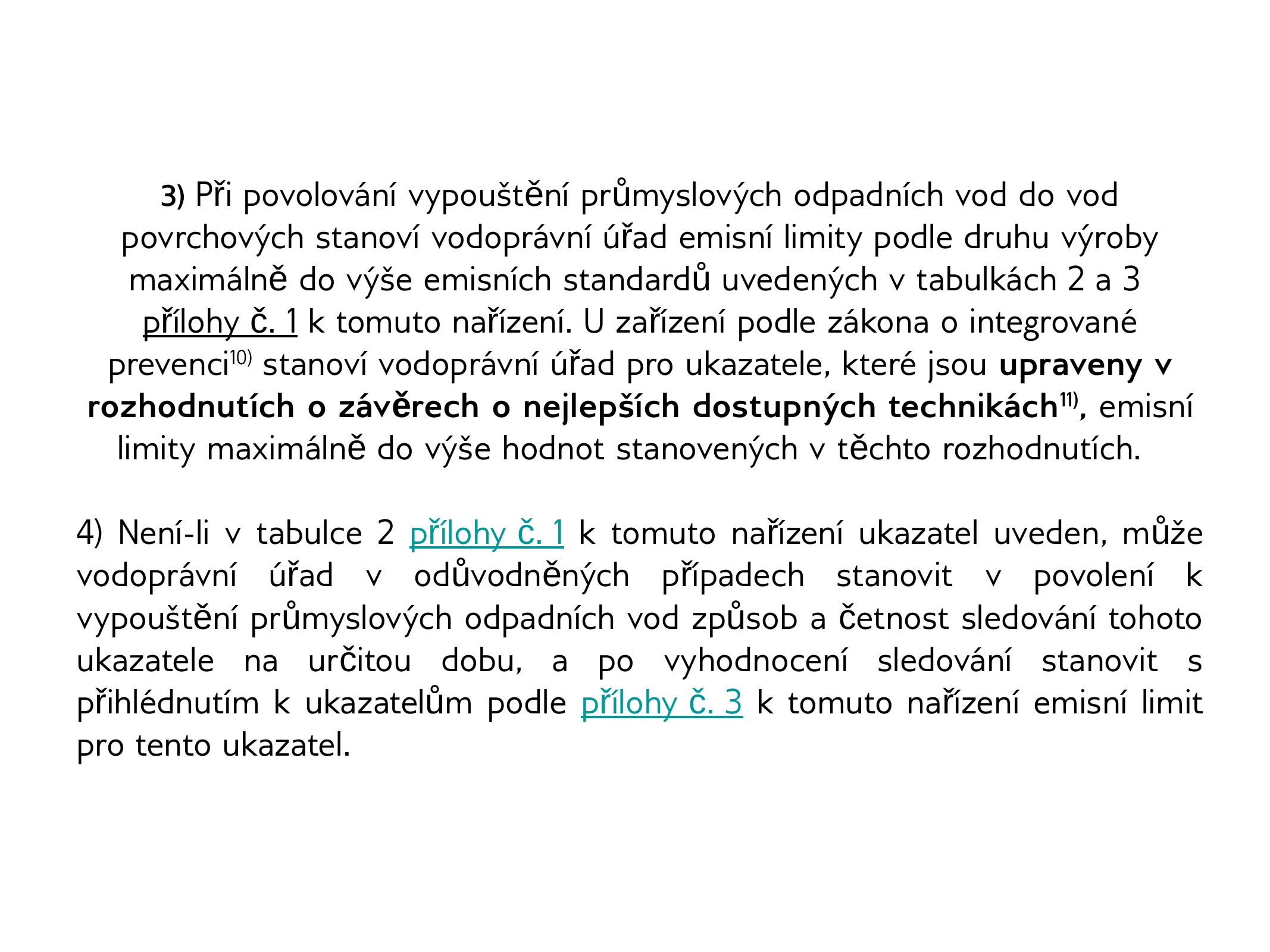

3) Při povolování vypouštění průmyslových odpadních vod do vod povrchových stanoví vodoprávní úřad emisní limity podle druhu výroby maximálně do výše emisních standardů uvedených v tabulkách 2 a 3 přílohy č. 1 k tomuto nařízení. U zařízení podle zákona o integrované prevenci10) stanoví vodoprávní úřad pro ukazatele, které jsou upraveny v rozhodnutích o závěrech o nejlepších dostupných technikách11), emisní limity maximálně do výše hodnot stanovených v těchto rozhodnutích.

4) Není-li v tabulce 2 přílohy č. 1 k tomuto nařízení ukazatel uveden, může vodoprávní úřad v odůvodněných případech stanovit v povolení k vypouštění průmyslových odpadních vod způsob a četnost sledování tohoto ukazatele na určitou dobu, a po vyhodnocení sledování stanovit s přihlédnutím k ukazatelům podle přílohy č. 3 k tomuto nařízení emisní limit pro tento ukazatel.